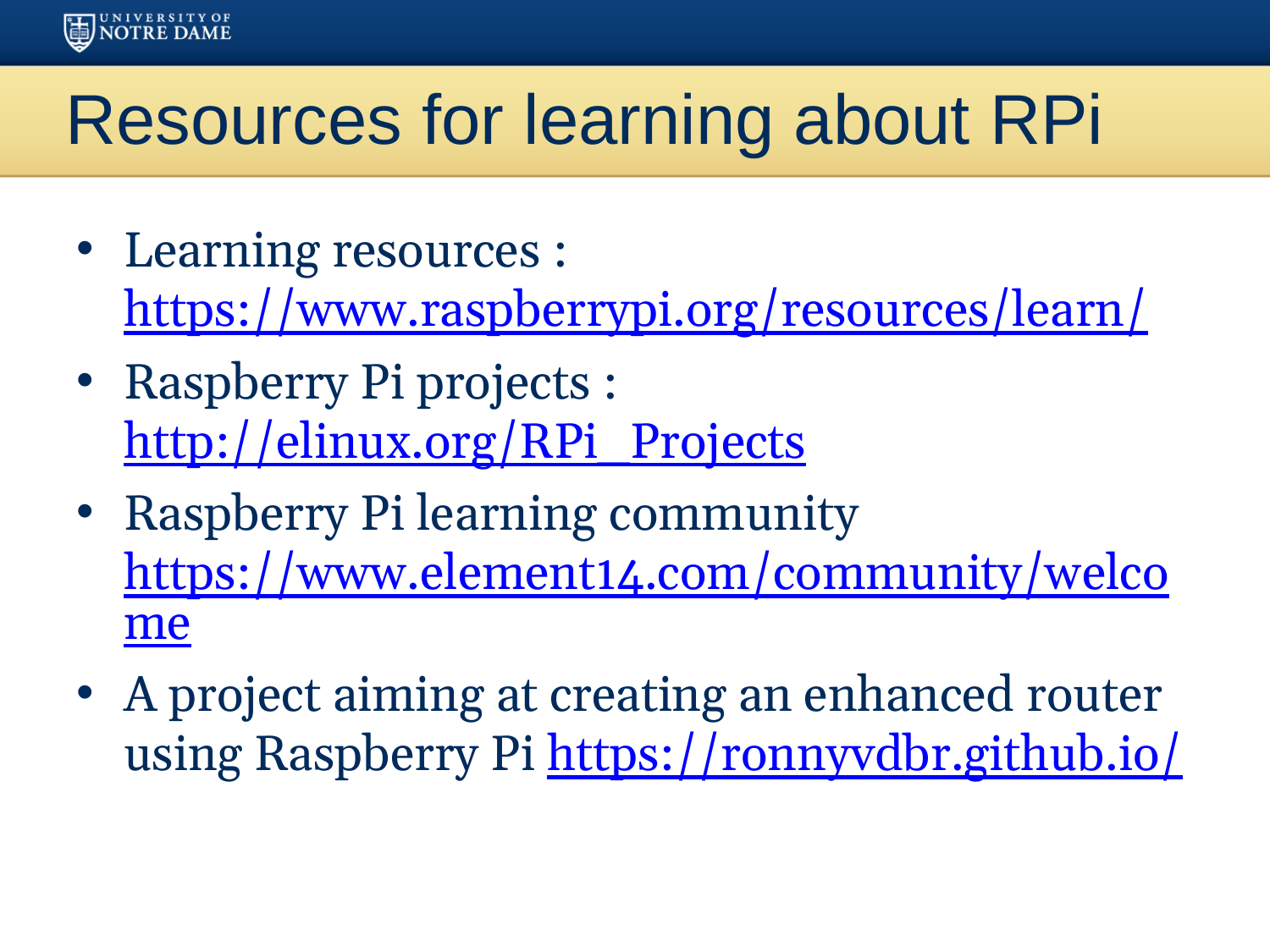

# Resources for learning about RPi
Learning resources : https://www.raspberrypi.org/resources/learn/
Raspberry Pi projects : http://elinux.org/RPi_Projects
Raspberry Pi learning community https://www.element14.com/community/welcome
A project aiming at creating an enhanced router using Raspberry Pi https://ronnyvdbr.github.io/